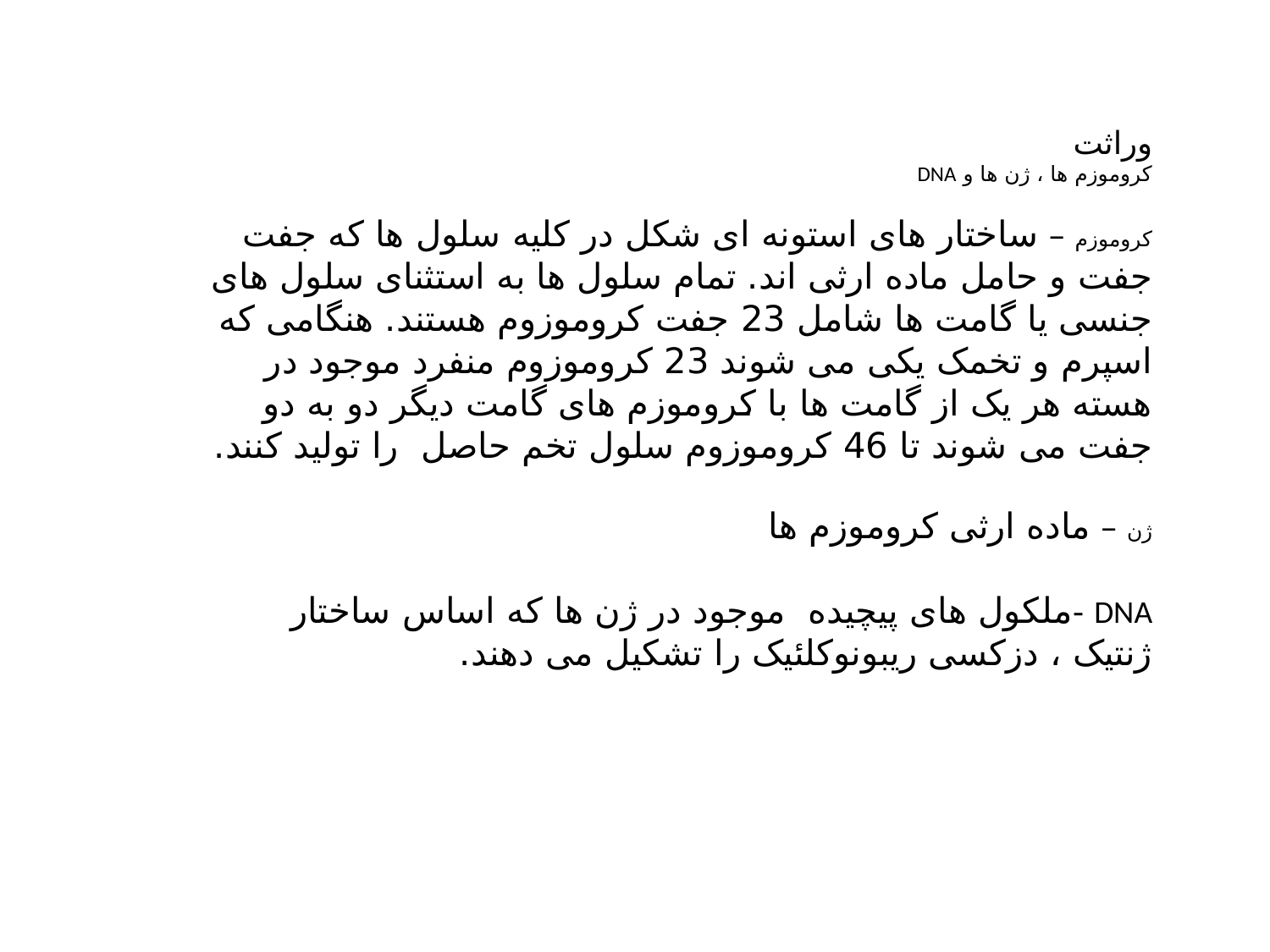

وراثت
کروموزم ها ، ژن ها و DNA

کروموزم – ساختار های استونه ای شکل در کلیه سلول ها که جفت جفت و حامل ماده ارثی اند. تمام سلول ها به استثنای سلول های جنسی یا گامت ها شامل 23 جفت کروموزوم هستند. هنگامی که اسپرم و تخمک یکی می شوند 23 کروموزوم منفرد موجود در هسته هر یک از گامت ها با کروموزم های گامت دیگر دو به دو جفت می شوند تا 46 کروموزوم سلول تخم حاصل  را تولید کنند.

ژن – ماده ارثی کروموزم ها

DNA -ملکول های پیچیده  موجود در ژن ها که اساس ساختار ژنتیک ، دزکسی ریبونوکلئیک را تشکیل می دهند.